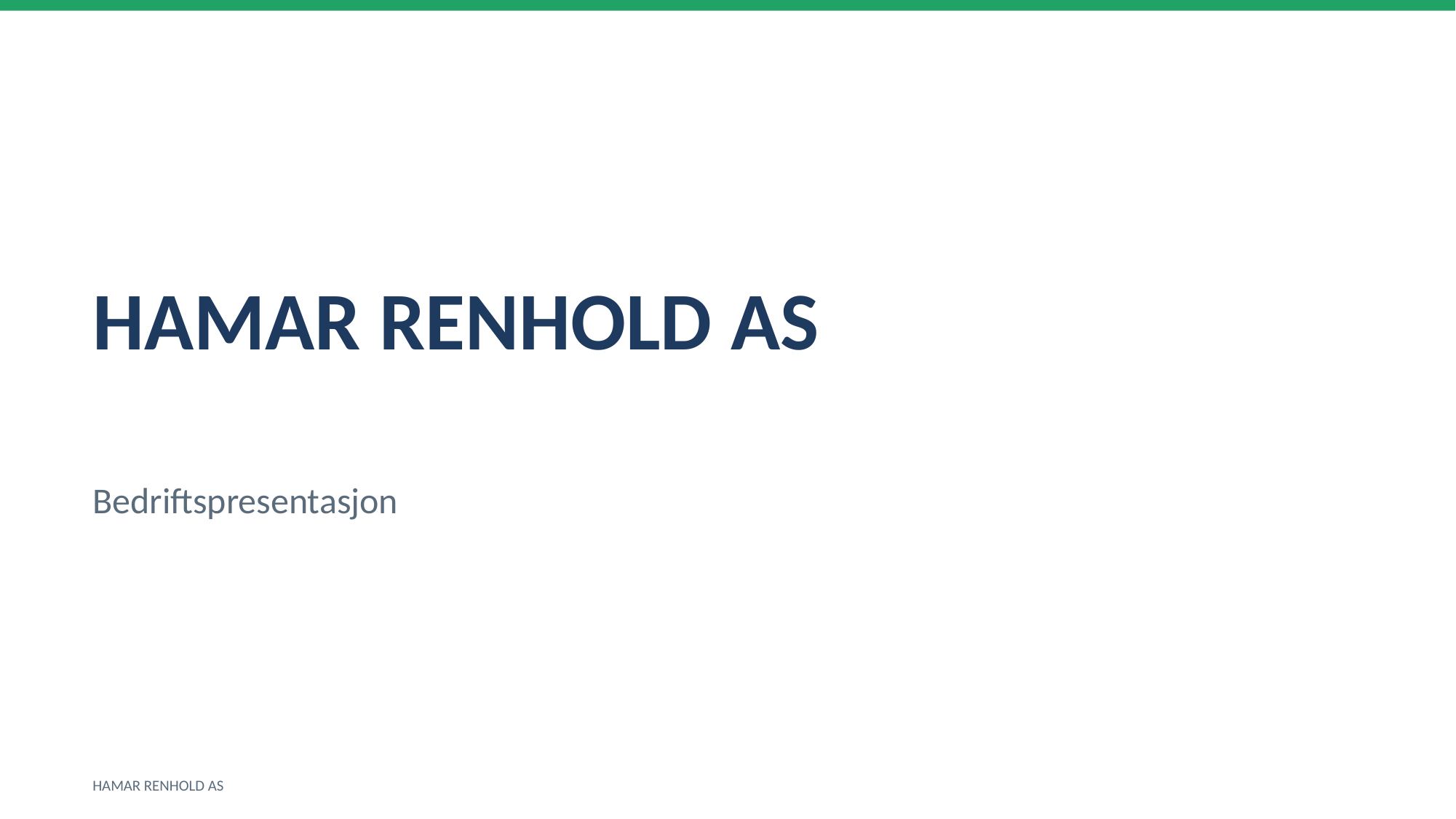

HAMAR RENHOLD AS
Bedriftspresentasjon
HAMAR RENHOLD AS